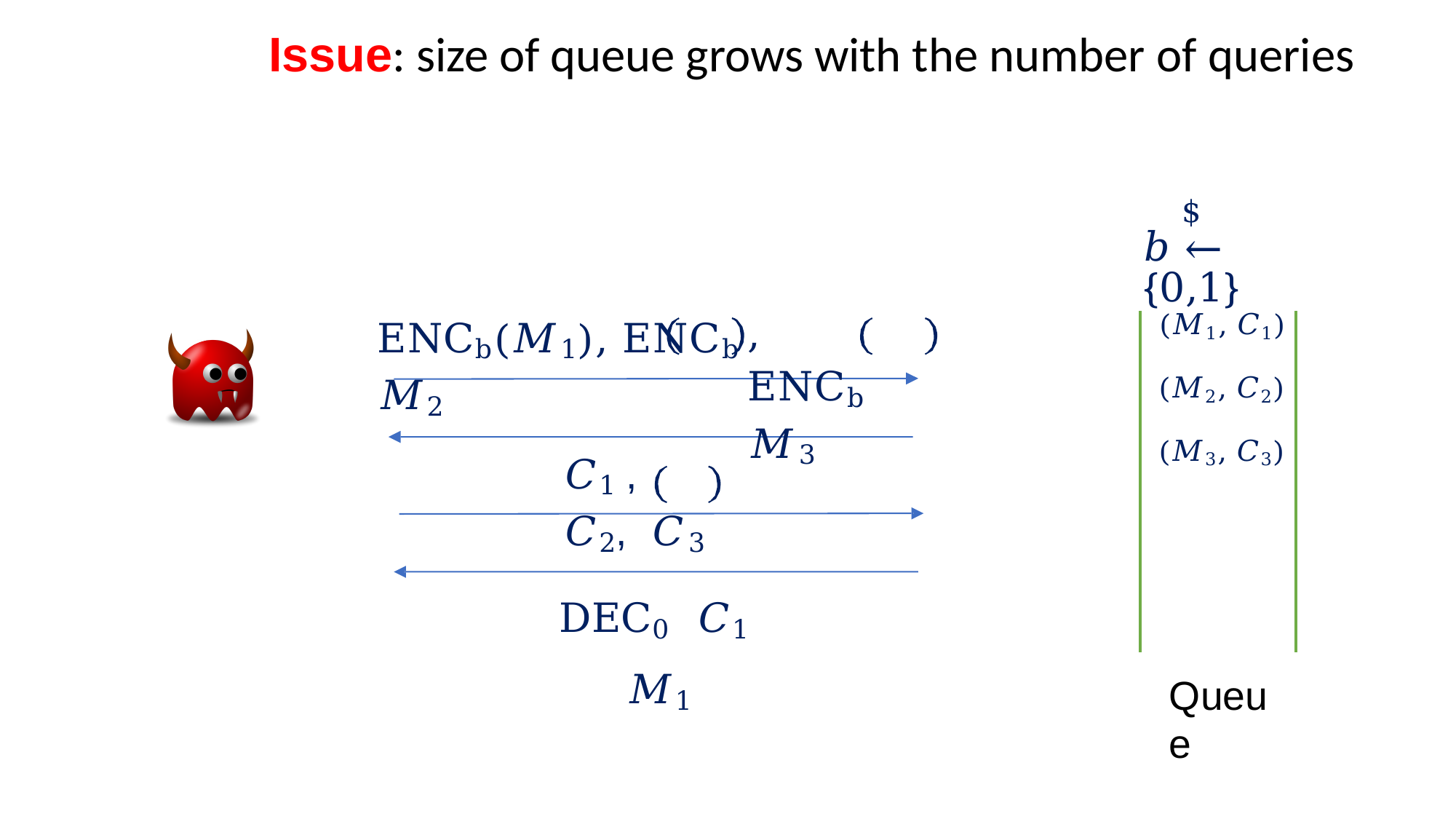

# Issue: size of queue grows with the number of queries
$
𝑏 ←  {0,1}
ENCb(𝑀1), ENCb  𝑀2
𝐶1, 𝐶2,  𝐶3
DEC0   𝐶1
𝑀1
, ENCb  𝑀3
| (𝑀1, 𝐶1) |
| --- |
| (𝑀2, 𝐶2) |
| (𝑀3, 𝐶3) |
|  |

Queue